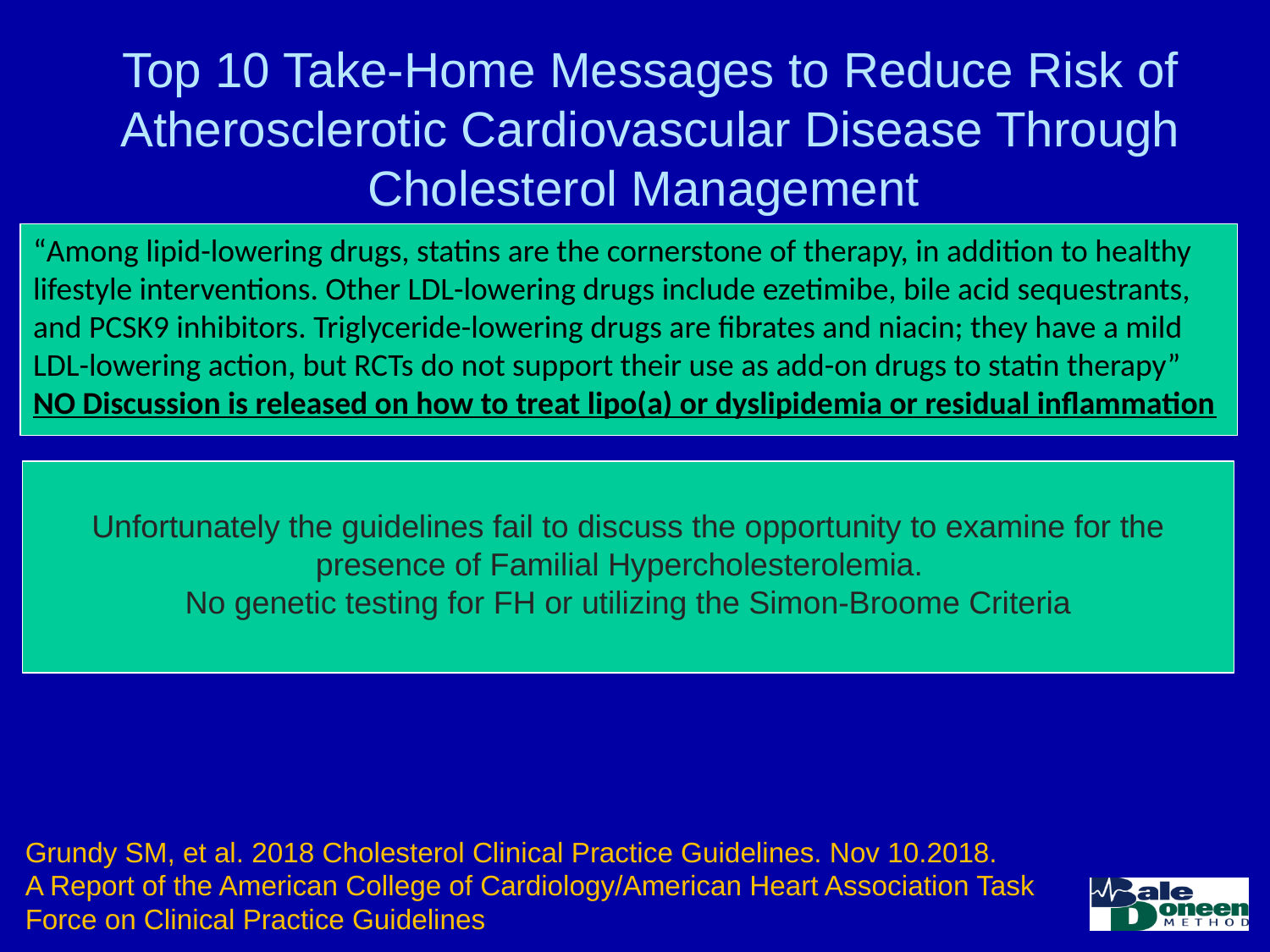

Top 10 Take-Home Messages to Reduce Risk of Atherosclerotic Cardiovascular Disease Through Cholesterol Management
“Among lipid-lowering drugs, statins are the cornerstone of therapy, in addition to healthy lifestyle interventions. Other LDL-lowering drugs include ezetimibe, bile acid sequestrants, and PCSK9 inhibitors. Triglyceride-lowering drugs are fibrates and niacin; they have a mild LDL-lowering action, but RCTs do not support their use as add-on drugs to statin therapy”
NO Discussion is released on how to treat lipo(a) or dyslipidemia or residual inflammation
3. In very high-risk ASCVD, use a LDL-C threshold of 70 mg/dL to consider addition of nonstatins to statin therapy. Suggesting if you can’t get LDL <70mg/dL, add ezetimibe and/or PCSK9.

4. In patients with severe primary hypercholesterolemia (LDL-C level ≥190 mg/dL [≥4.9 mmol/L]), without calculating 10-year ASCVD risk, begin high-intensity statin therapy without calculating 10- year ASCVD risk. If the LDL-C level remains ≥100 mg/dL, adding ezetimibe and possibly PCSK9. Note that long term (>3 years) with PCSK9 ad statin therapy has not been established.

Unfortunately the guidelines fail to discuss the opportunity to examine for the presence of Familial Hypercholesterolemia.
No genetic testing for FH or utilizing the Simon-Broome Criteria
Grundy SM, et al. 2018 Cholesterol Clinical Practice Guidelines. Nov 10.2018.
A Report of the American College of Cardiology/American Heart Association Task Force on Clinical Practice Guidelines